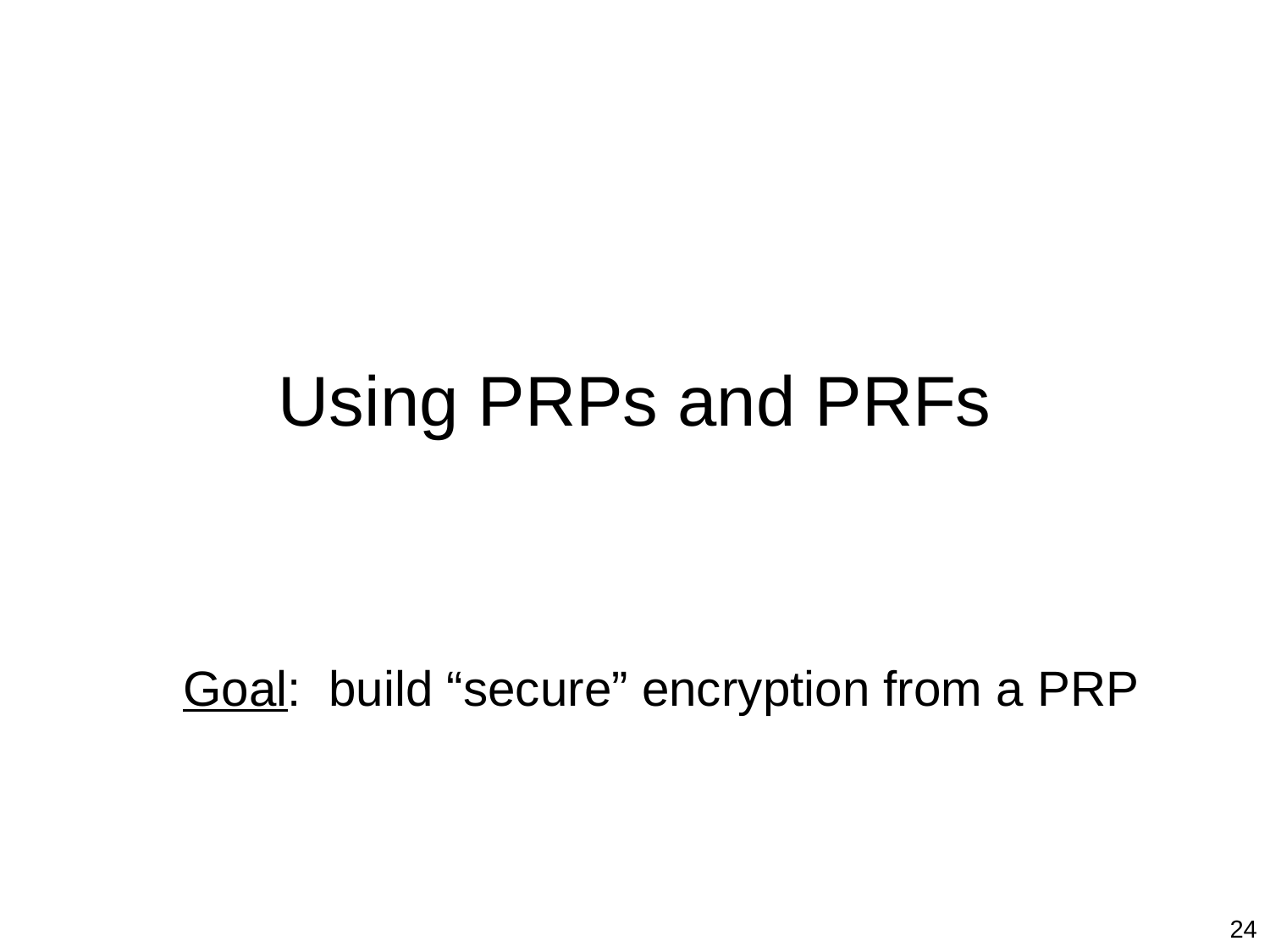

# Using PRPs and PRFs
Goal:  build “secure” encryption from a PRP
24